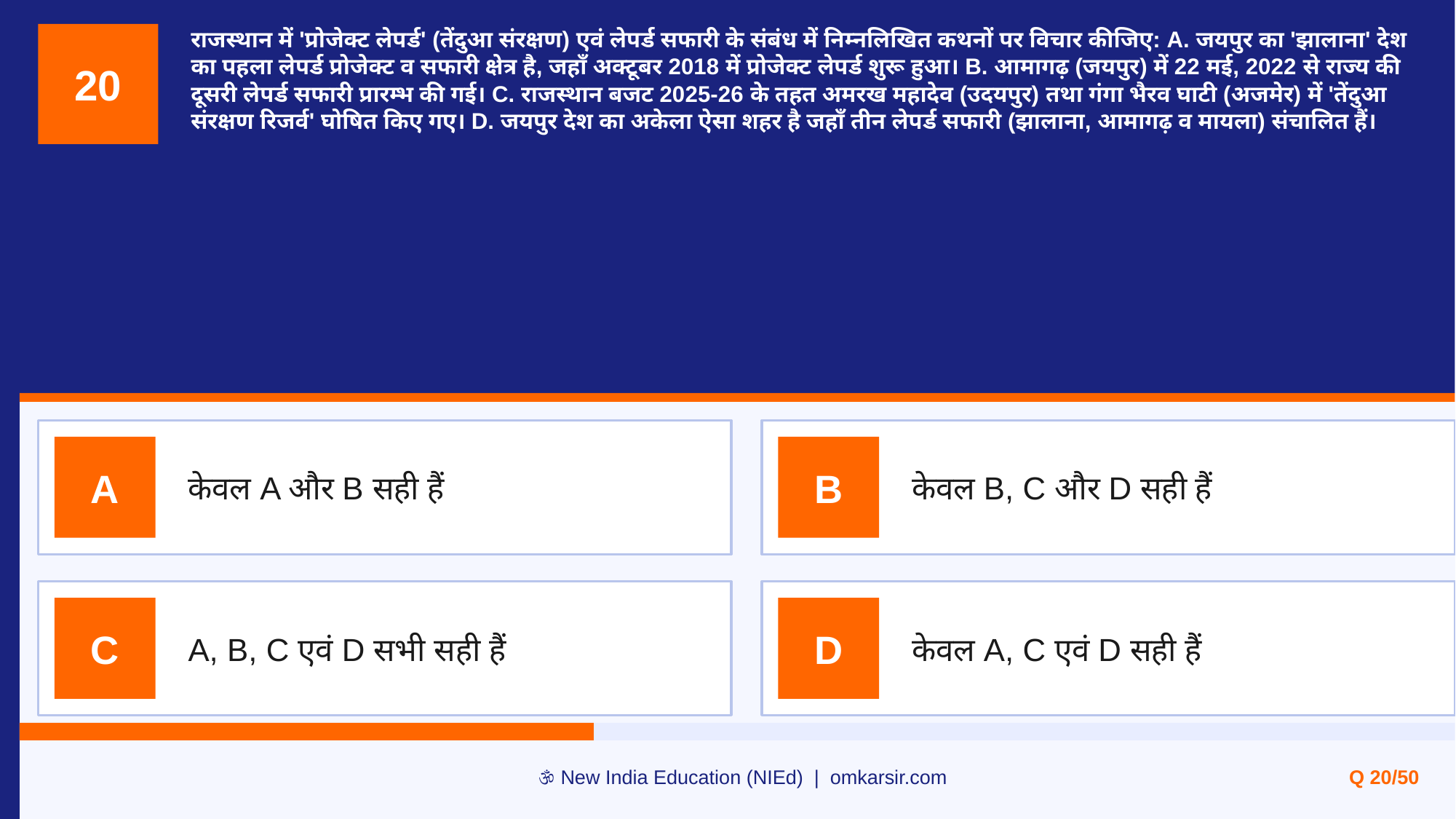

राजस्थान में 'प्रोजेक्ट लेपर्ड' (तेंदुआ संरक्षण) एवं लेपर्ड सफारी के संबंध में निम्नलिखित कथनों पर विचार कीजिए: A. जयपुर का 'झालाना' देश का पहला लेपर्ड प्रोजेक्ट व सफारी क्षेत्र है, जहाँ अक्टूबर 2018 में प्रोजेक्ट लेपर्ड शुरू हुआ। B. आमागढ़ (जयपुर) में 22 मई, 2022 से राज्य की दूसरी लेपर्ड सफारी प्रारम्भ की गई। C. राजस्थान बजट 2025-26 के तहत अमरख महादेव (उदयपुर) तथा गंगा भैरव घाटी (अजमेर) में 'तेंदुआ संरक्षण रिजर्व' घोषित किए गए। D. जयपुर देश का अकेला ऐसा शहर है जहाँ तीन लेपर्ड सफारी (झालाना, आमागढ़ व मायला) संचालित हैं।
20

केवल A और B सही हैं
केवल B, C और D सही हैं
A
B

A, B, C एवं D सभी सही हैं
केवल A, C एवं D सही हैं
C
D

🕉️ New India Education (NIEd)  |  omkarsir.com
Q 20/50